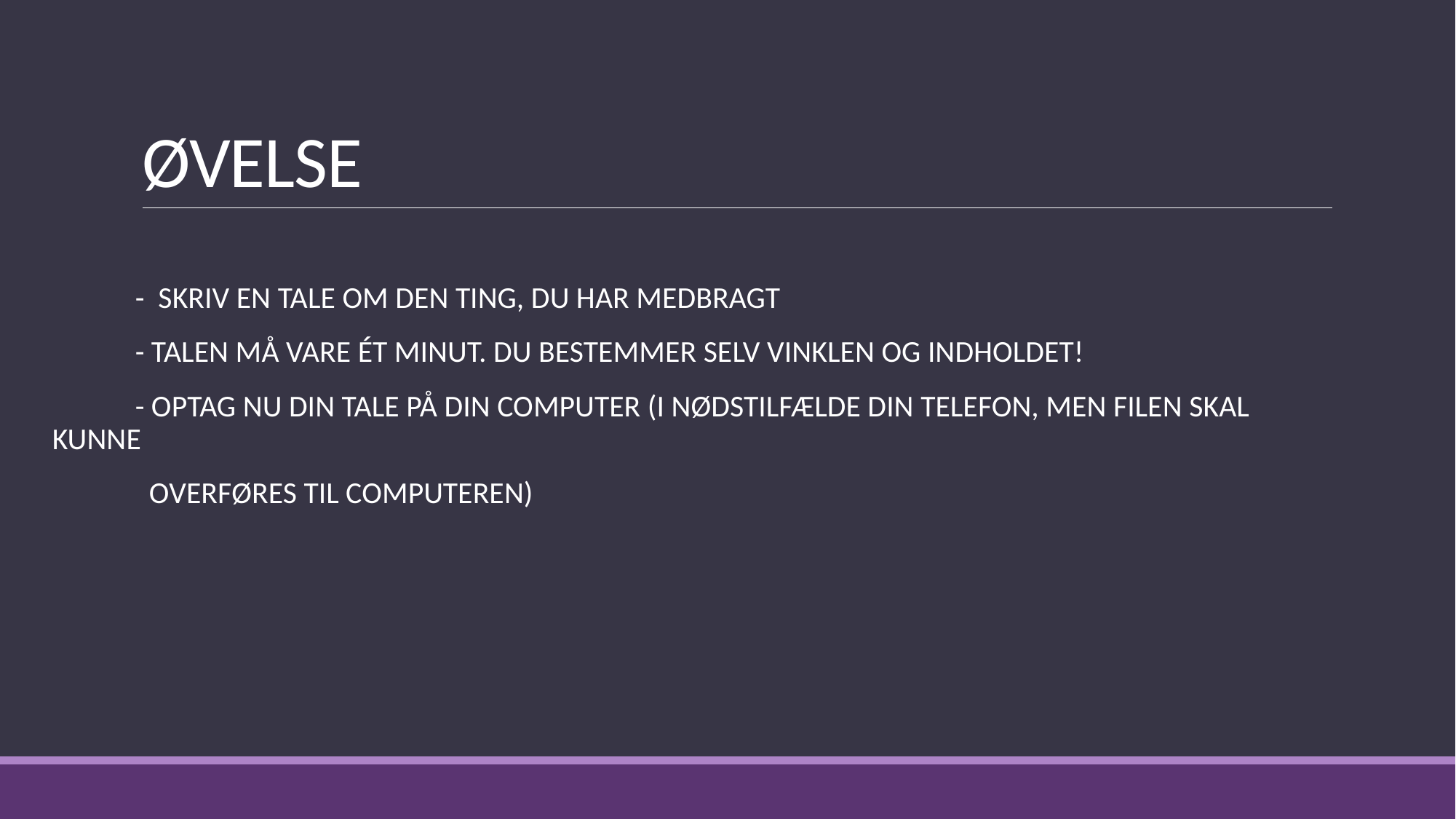

# ØVELSE

            -  SKRIV EN TALE OM DEN TING, DU HAR MEDBRAGT
            - TALEN MÅ VARE ÉT MINUT. DU BESTEMMER SELV VINKLEN OG INDHOLDET!
            - OPTAG NU DIN TALE PÅ DIN COMPUTER (I NØDSTILFÆLDE DIN TELEFON, MEN FILEN SKAL KUNNE
              OVERFØRES TIL COMPUTEREN)